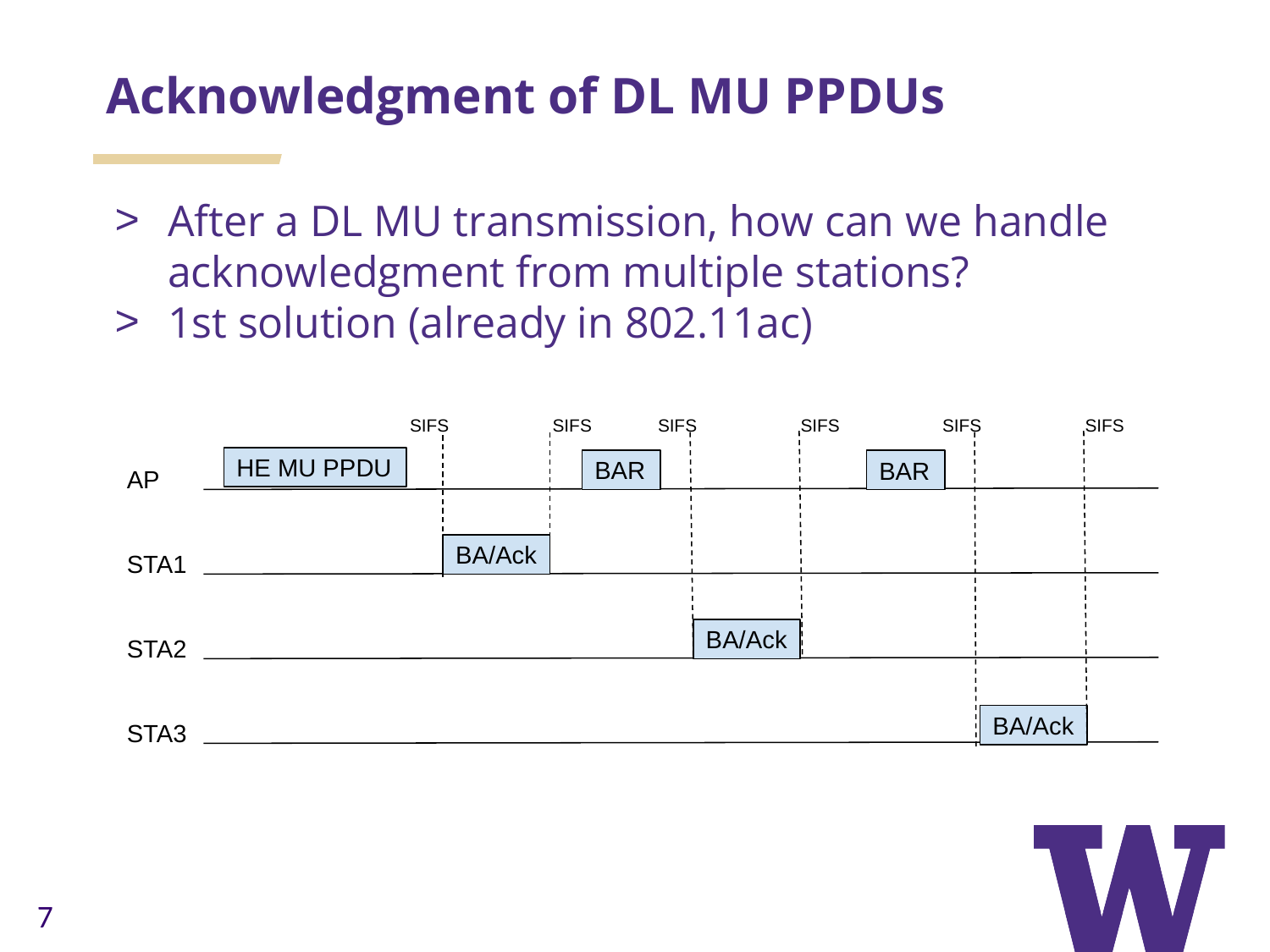

Acknowledgment of DL MU PPDUs
After a DL MU transmission, how can we handle acknowledgment from multiple stations?
1st solution (already in 802.11ac)
SIFS
SIFS
SIFS
SIFS
SIFS
SIFS
HE MU PPDU
BAR
BAR
AP
BA/Ack
STA1
BA/Ack
STA2
STA3
BA/Ack